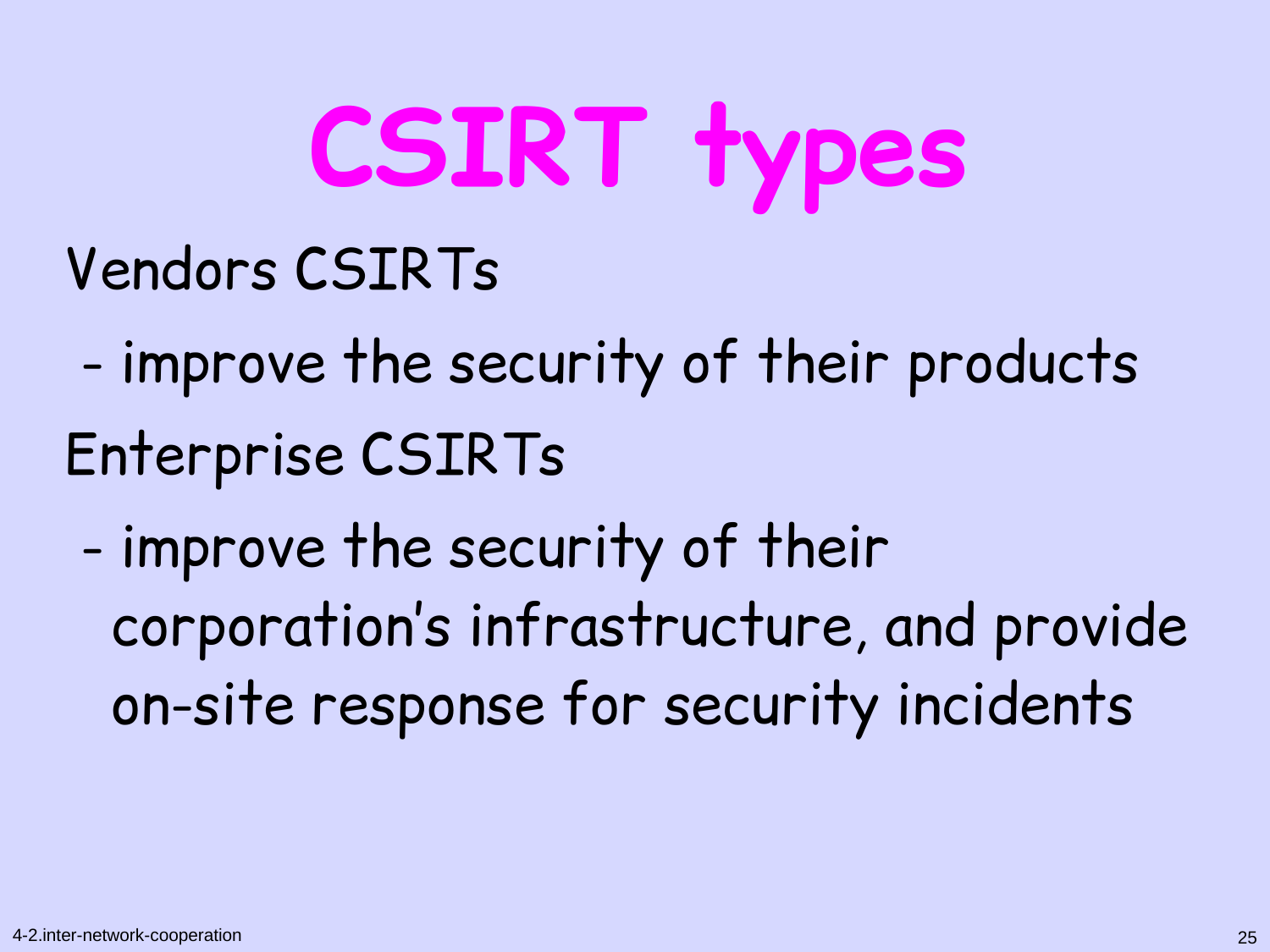

# CSIRT types
Vendors CSIRTs
 - improve the security of their products
Enterprise CSIRTs
 - improve the security of their corporation’s infrastructure, and provide on-site response for security incidents
25
4-2.inter-network-cooperation